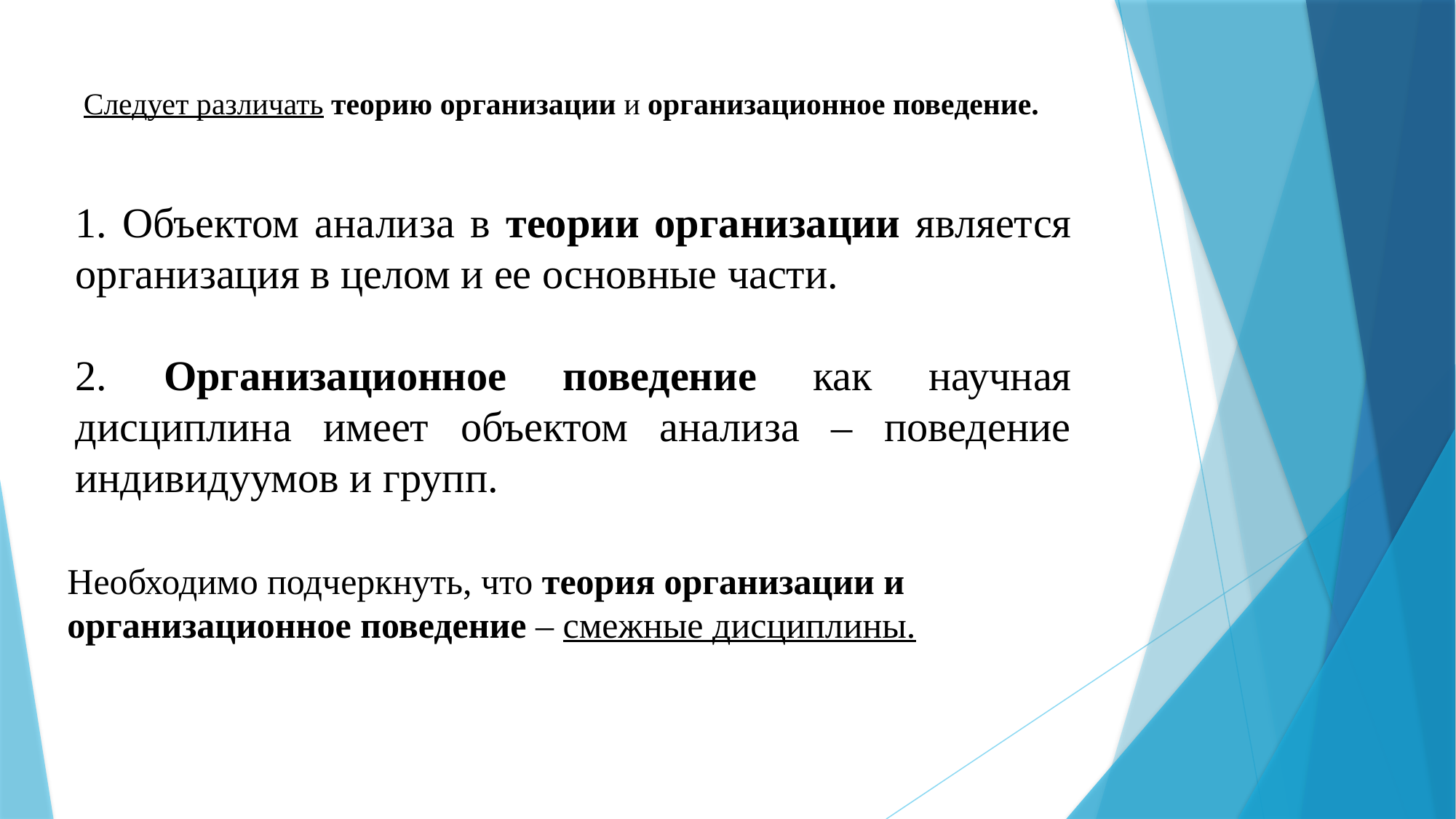

Следует различать теорию организации и организационное поведение.
1. Объектом анализа в теории организации является организация в целом и ее основные части.

2. Организационное поведение как научная дисциплина имеет объектом анализа – поведение индивидуумов и групп.
Необходимо подчеркнуть, что теория организации и организационное поведение – смежные дисциплины.